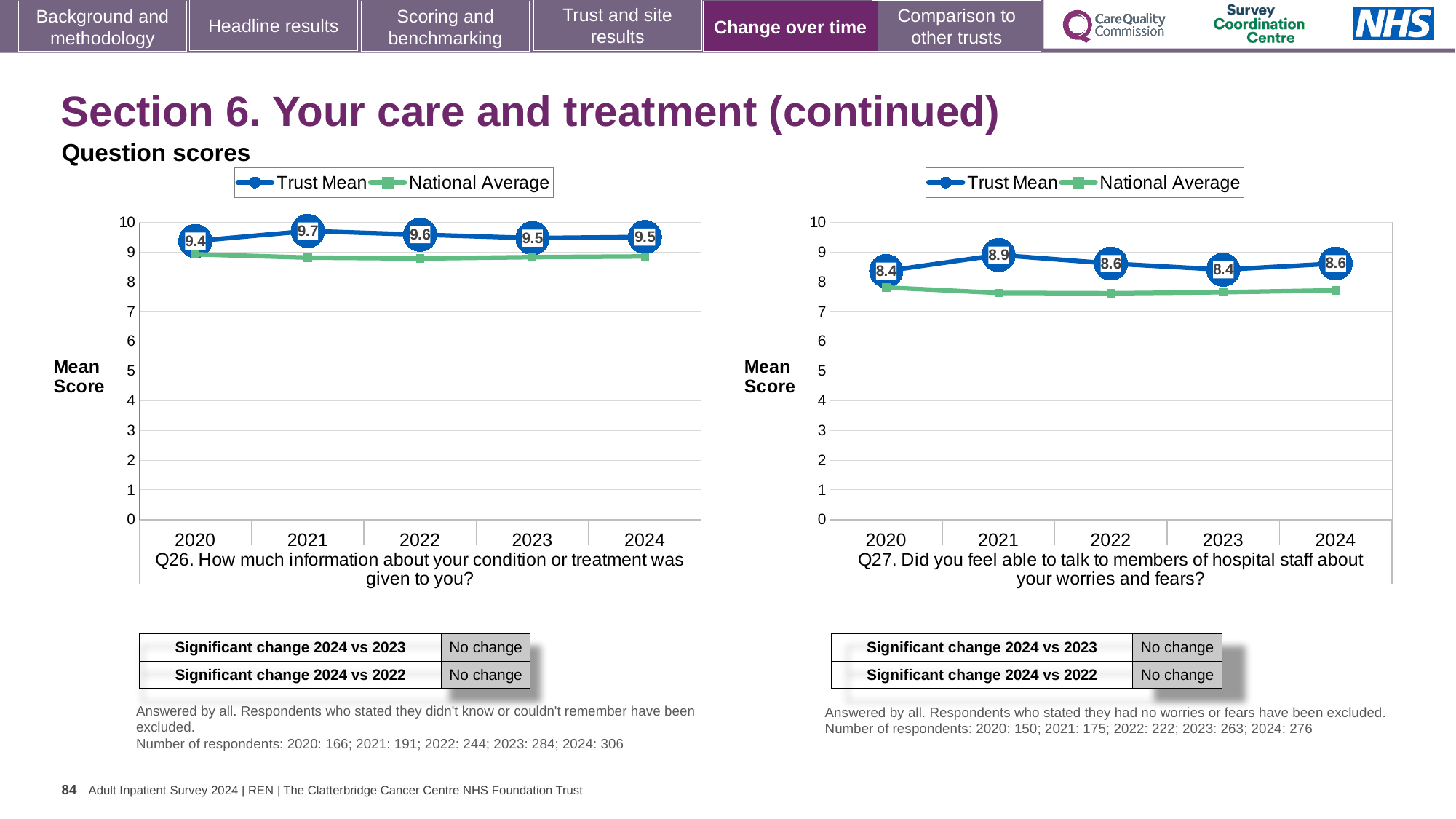

# Section 6. Your care and treatment (continued)
Question scores

### Chart

| Category | Trust Mean | National Average |
|---|---|---|
| 2020 | 9.37612118896634 | 8.928934628469245 |
| 2021 | 9.712162954319439 | 8.817057555214891 |
| 2022 | 9.589456856041505 | 8.788105699509403 |
| 2023 | 9.473877190335172 | 8.833763114836398 |
| 2024 | 9.512095803214754 | 8.855898597128807 |

### Chart

| Category | Trust Mean | National Average |
|---|---|---|
| 2020 | 8.365505418242847 | 7.810199279555775 |
| 2021 | 8.906716275427753 | 7.628568520809049 |
| 2022 | 8.617078433948999 | 7.615382832779392 |
| 2023 | 8.411339851255601 | 7.650699255967489 |
| 2024 | 8.61883654957496 | 7.714996526074419 |
| Significant change 2024 vs 2023 | No change |
| --- | --- |
| Significant change 2024 vs 2022 | No change |
| Significant change 2024 vs 2023 | No change |
| --- | --- |
| Significant change 2024 vs 2022 | No change |
Answered by all. Respondents who stated they didn't know or couldn't remember have been excluded.
Number of respondents: 2020: 166; 2021: 191; 2022: 244; 2023: 284; 2024: 306

Answered by all. Respondents who stated they had no worries or fears have been excluded.
Number of respondents: 2020: 150; 2021: 175; 2022: 222; 2023: 263; 2024: 276

84